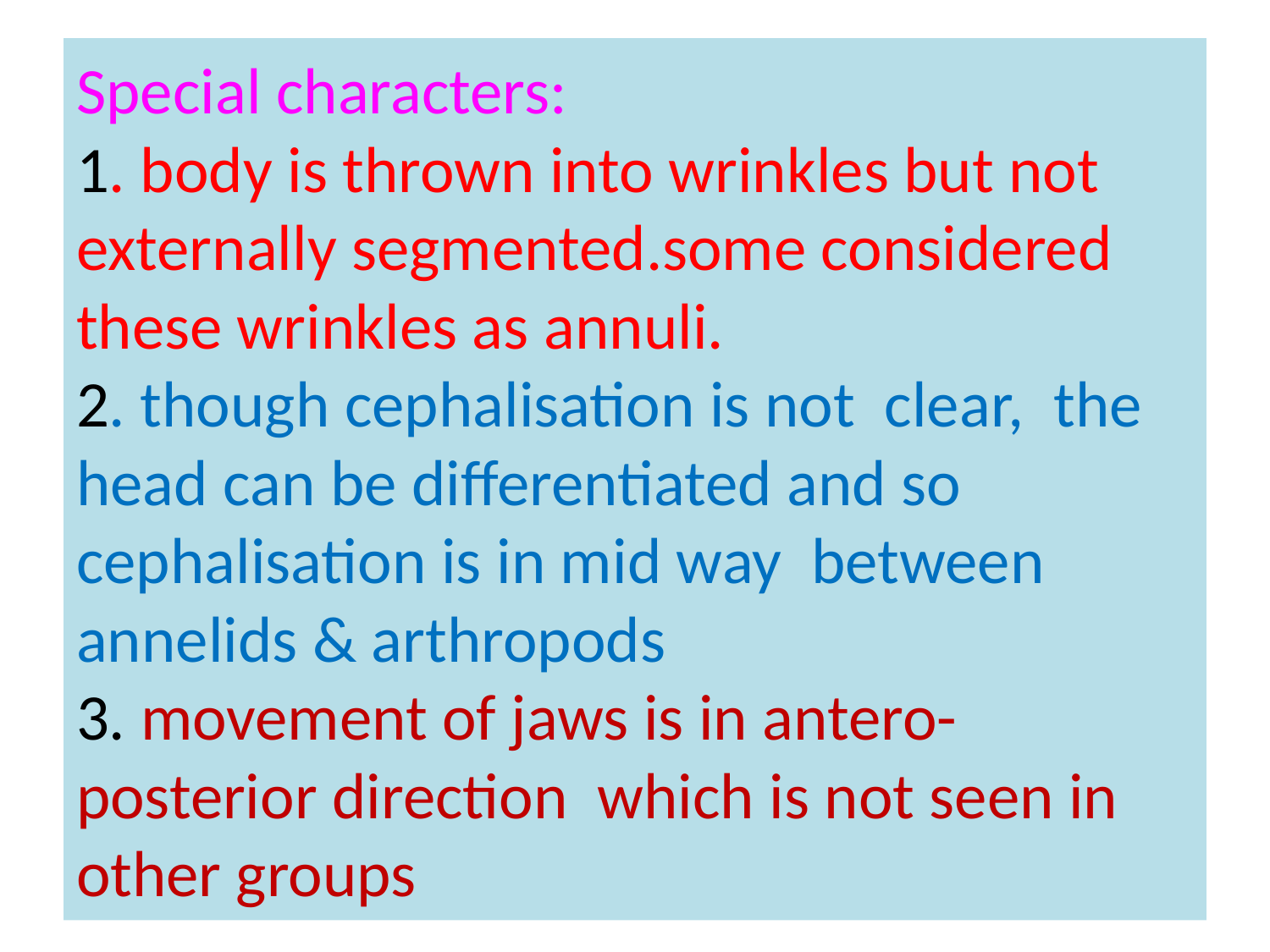

# Special characters: 1. body is thrown into wrinkles but not externally segmented.some considered these wrinkles as annuli. 2. though cephalisation is not  clear,  the  head can be differentiated and so cephalisation is in mid way  between annelids & arthropods 3. movement of jaws is in antero- posterior direction  which is not seen in other groups